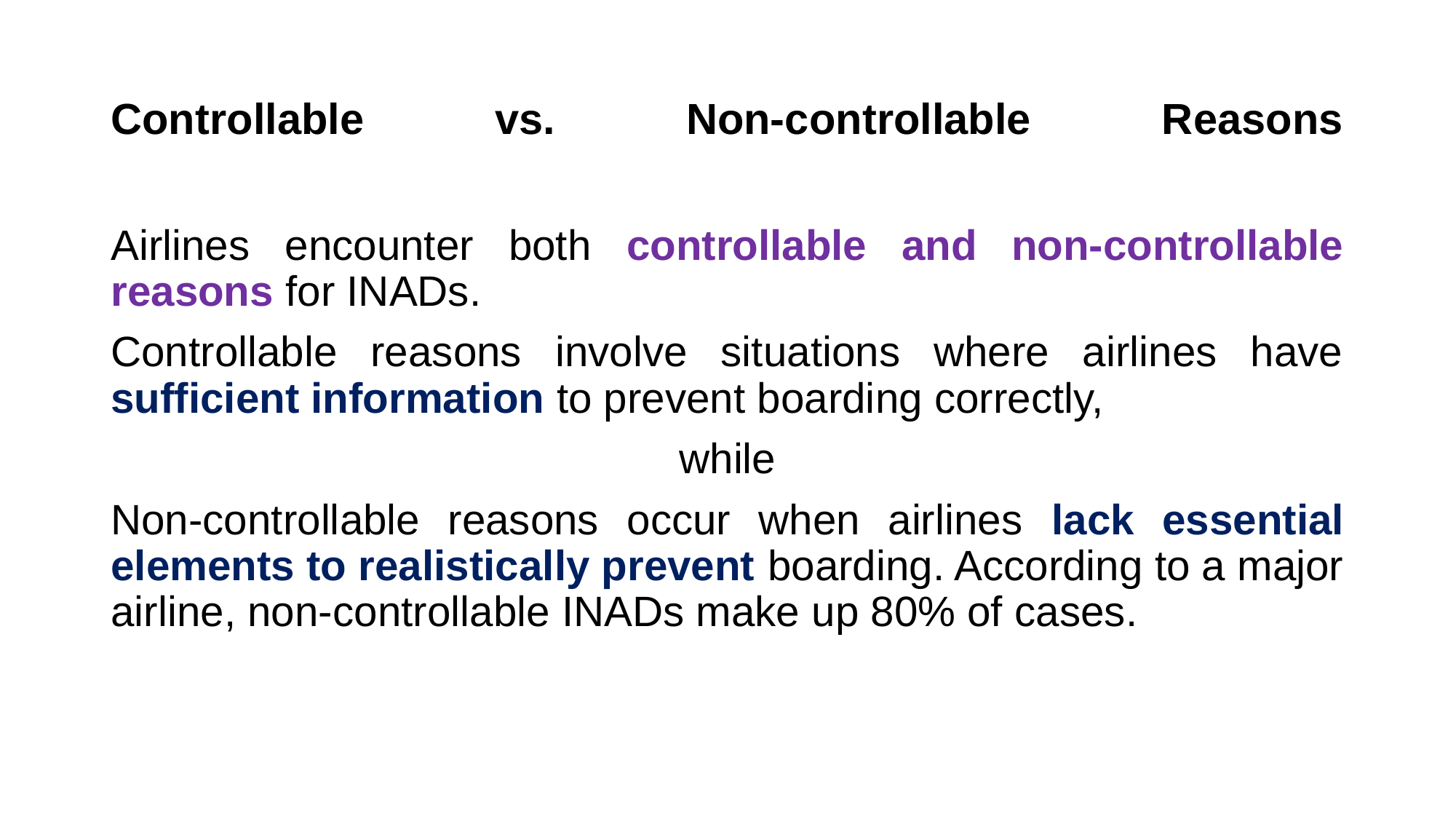

# Controllable vs. Non-controllable Reasons
Airlines encounter both controllable and non-controllable reasons for INADs.
Controllable reasons involve situations where airlines have sufficient information to prevent boarding correctly,
 while
Non-controllable reasons occur when airlines lack essential elements to realistically prevent boarding. According to a major airline, non-controllable INADs make up 80% of cases.